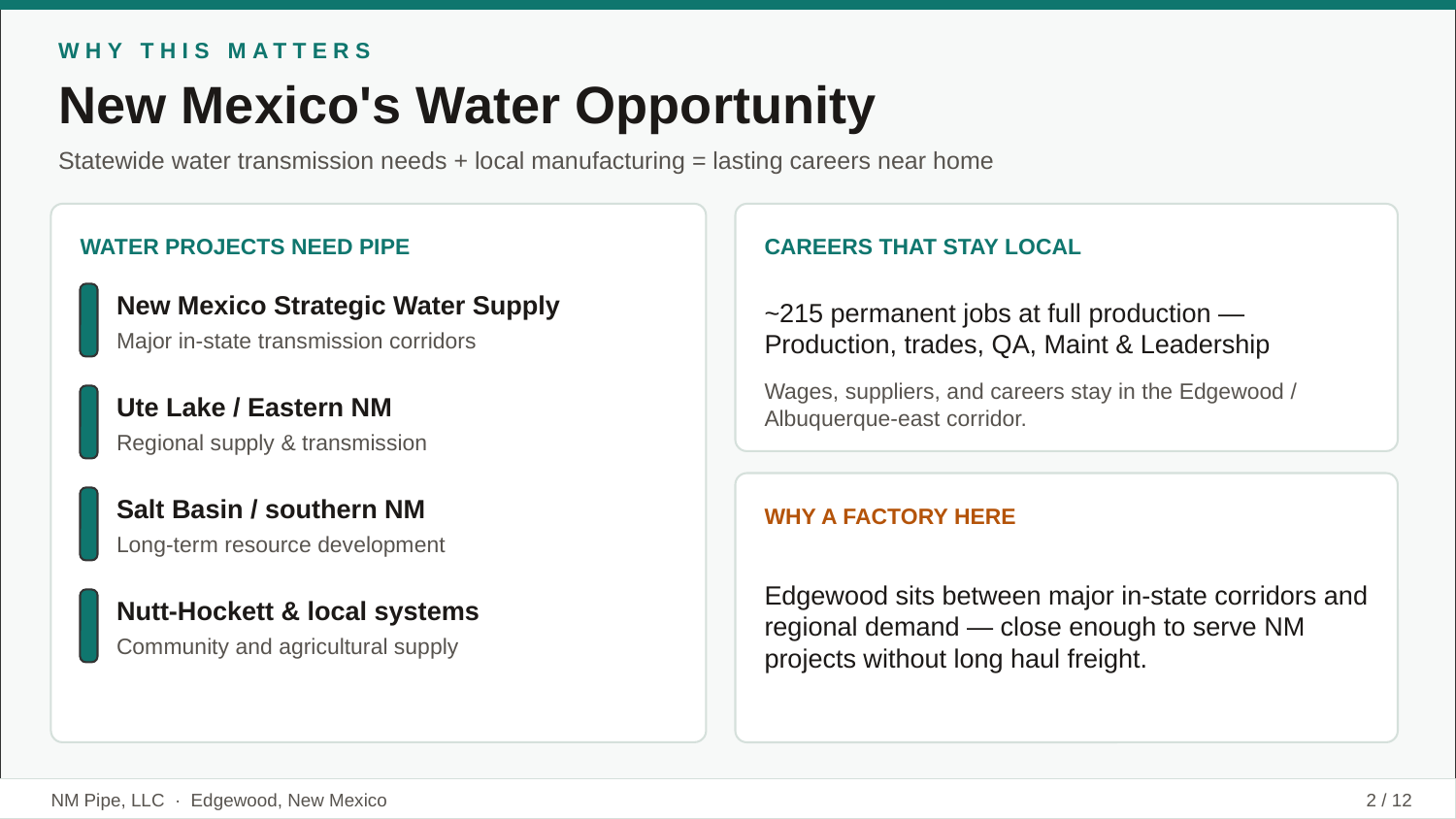

WHY THIS MATTERS
New Mexico's Water Opportunity
Statewide water transmission needs + local manufacturing = lasting careers near home

WATER PROJECTS NEED PIPE
CAREERS THAT STAY LOCAL
~215 permanent jobs at full production — Production, trades, QA, Maint & Leadership

New Mexico Strategic Water Supply
Major in-state transmission corridors
Wages, suppliers, and careers stay in the Edgewood / Albuquerque-east corridor.

Ute Lake / Eastern NM
Regional supply & transmission

Salt Basin / southern NM
WHY A FACTORY HERE
Long-term resource development
Edgewood sits between major in-state corridors and regional demand — close enough to serve NM projects without long haul freight.

Nutt-Hockett & local systems
Community and agricultural supply

NM Pipe, LLC  ·  Edgewood, New Mexico
2 / 12